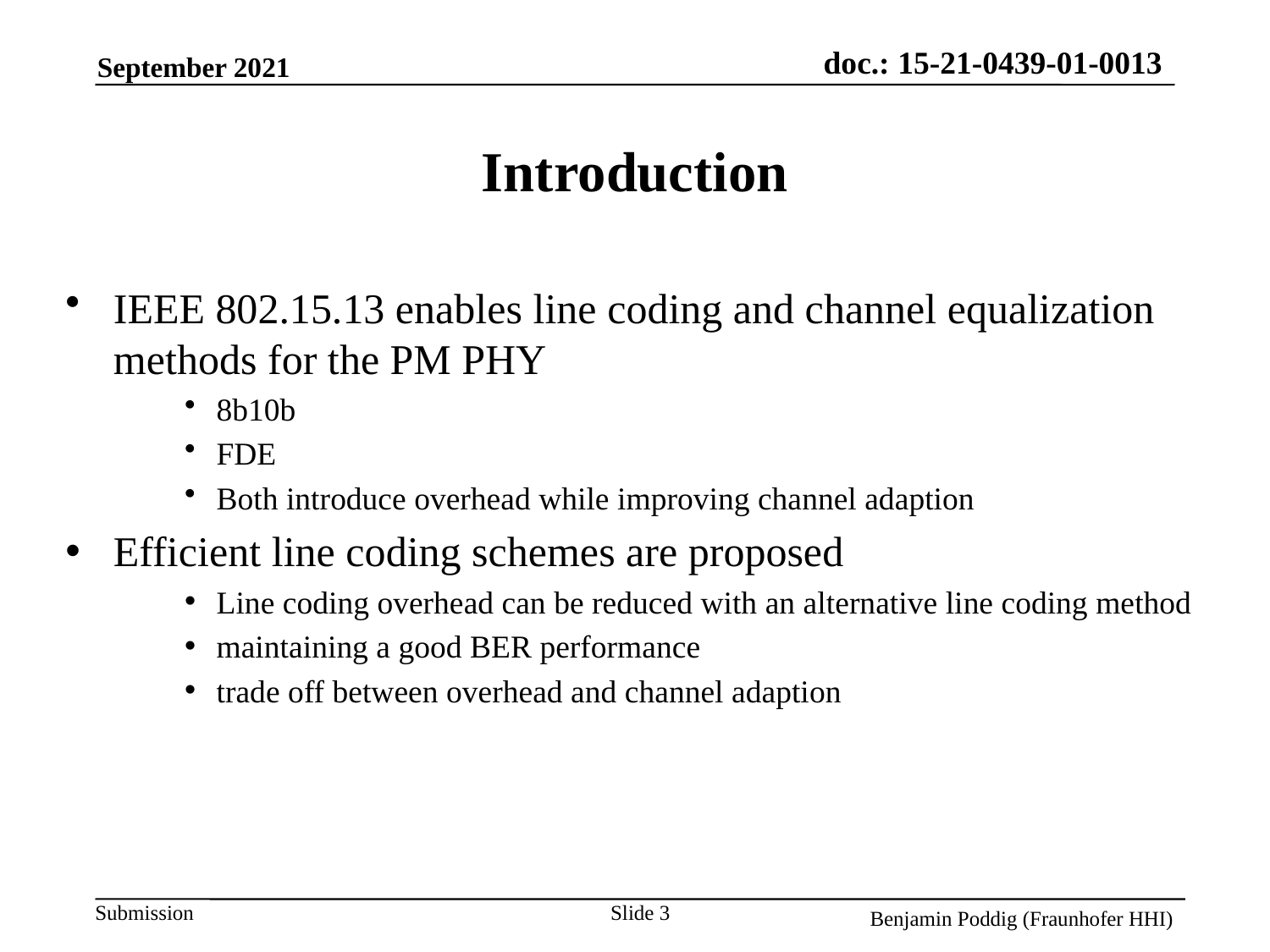

# Introduction
IEEE 802.15.13 enables line coding and channel equalization methods for the PM PHY
8b10b
FDE
Both introduce overhead while improving channel adaption
Efficient line coding schemes are proposed
Line coding overhead can be reduced with an alternative line coding method
maintaining a good BER performance
trade off between overhead and channel adaption
Slide 3
Benjamin Poddig (Fraunhofer HHI)